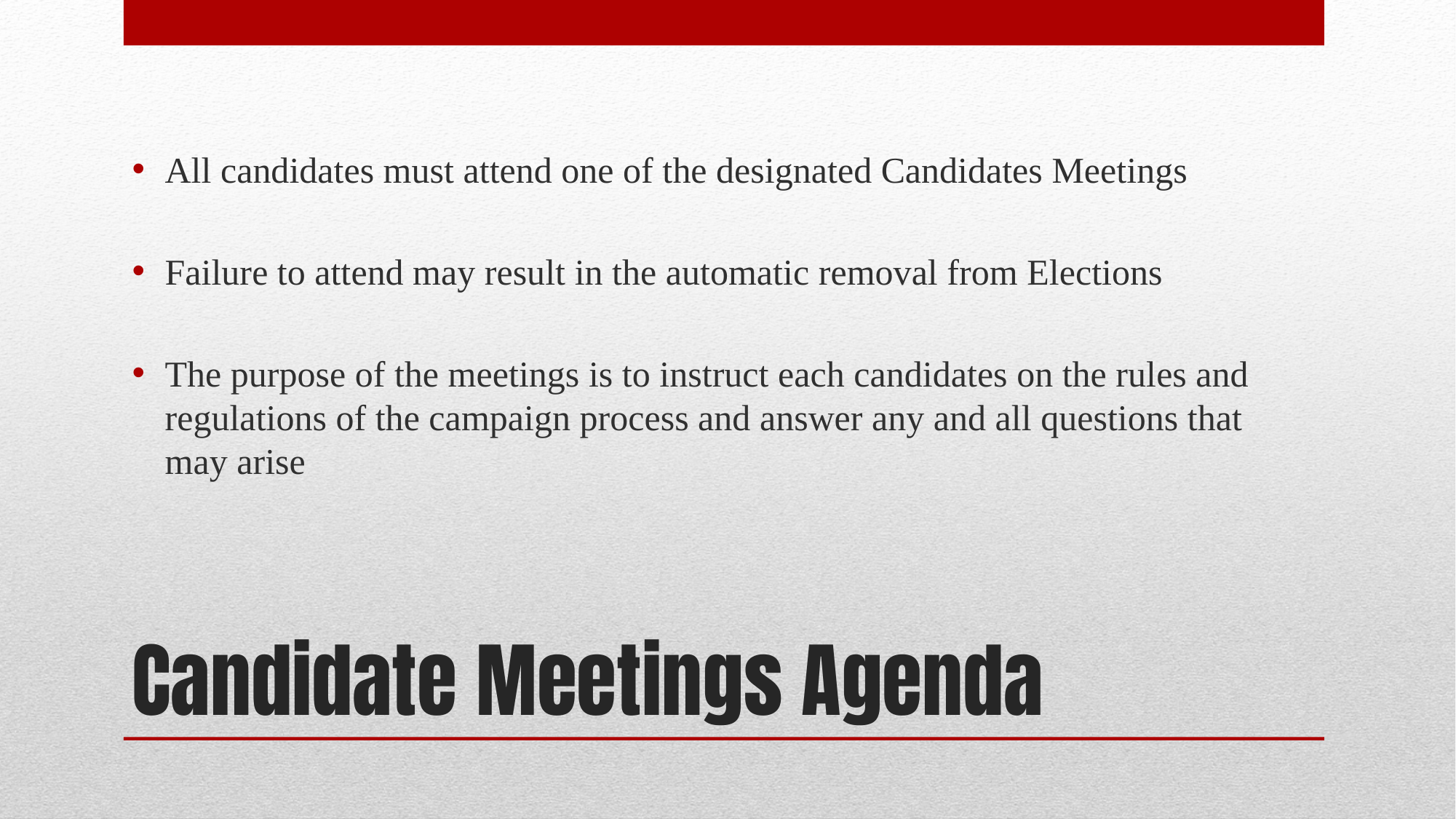

All candidates must attend one of the designated Candidates Meetings

Failure to attend may result in the automatic removal from Elections

The purpose of the meetings is to instruct each candidates on the rules and regulations of the campaign process and answer any and all questions that may arise
# Candidate Meetings Agenda